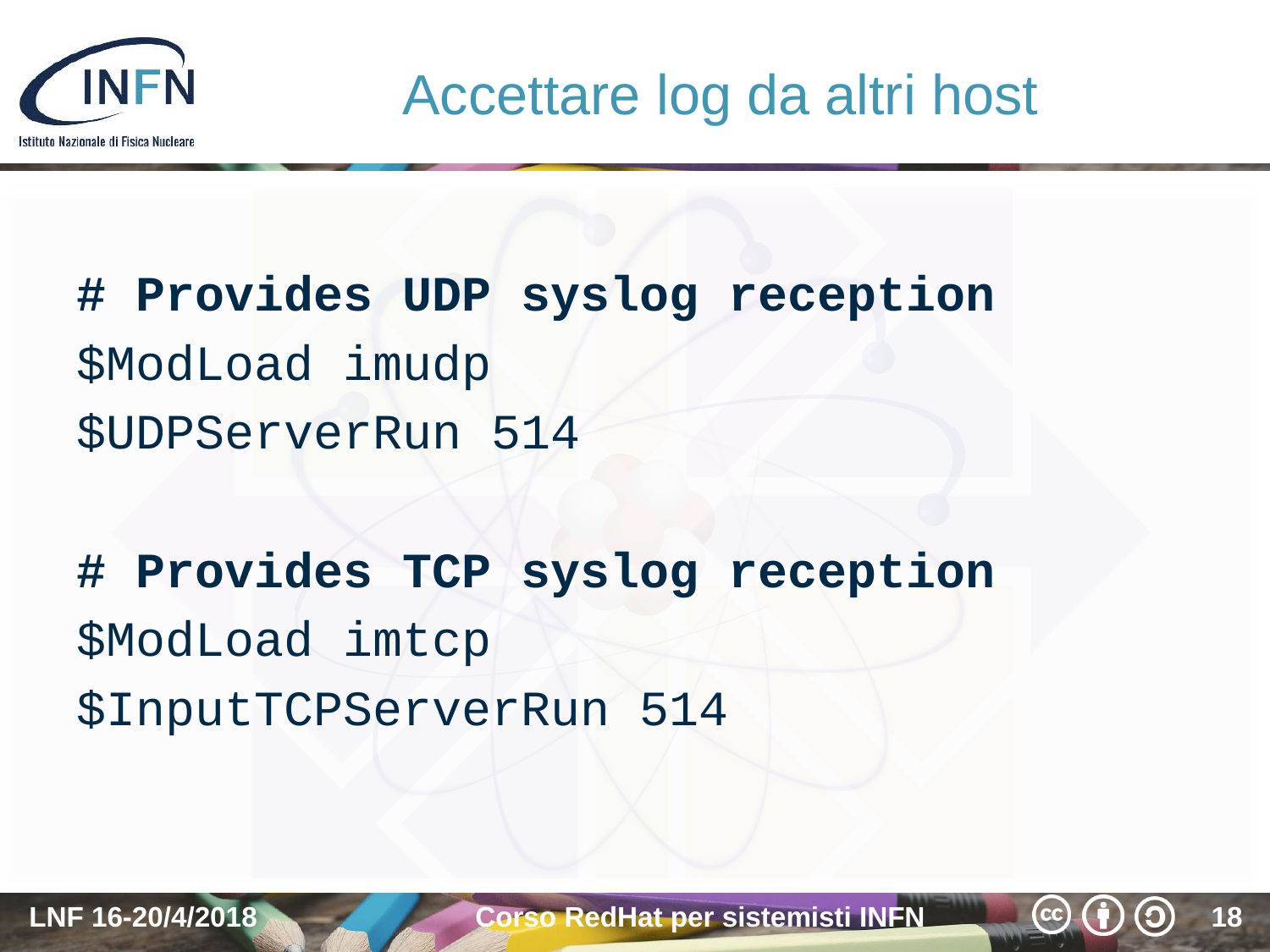

# Accettare log da altri host

# Provides UDP syslog reception
$ModLoad imudp
$UDPServerRun 514

# Provides TCP syslog reception
$ModLoad imtcp
$InputTCPServerRun 514
LNF 16-20/4/2018
Corso RedHat per sistemisti INFN
18